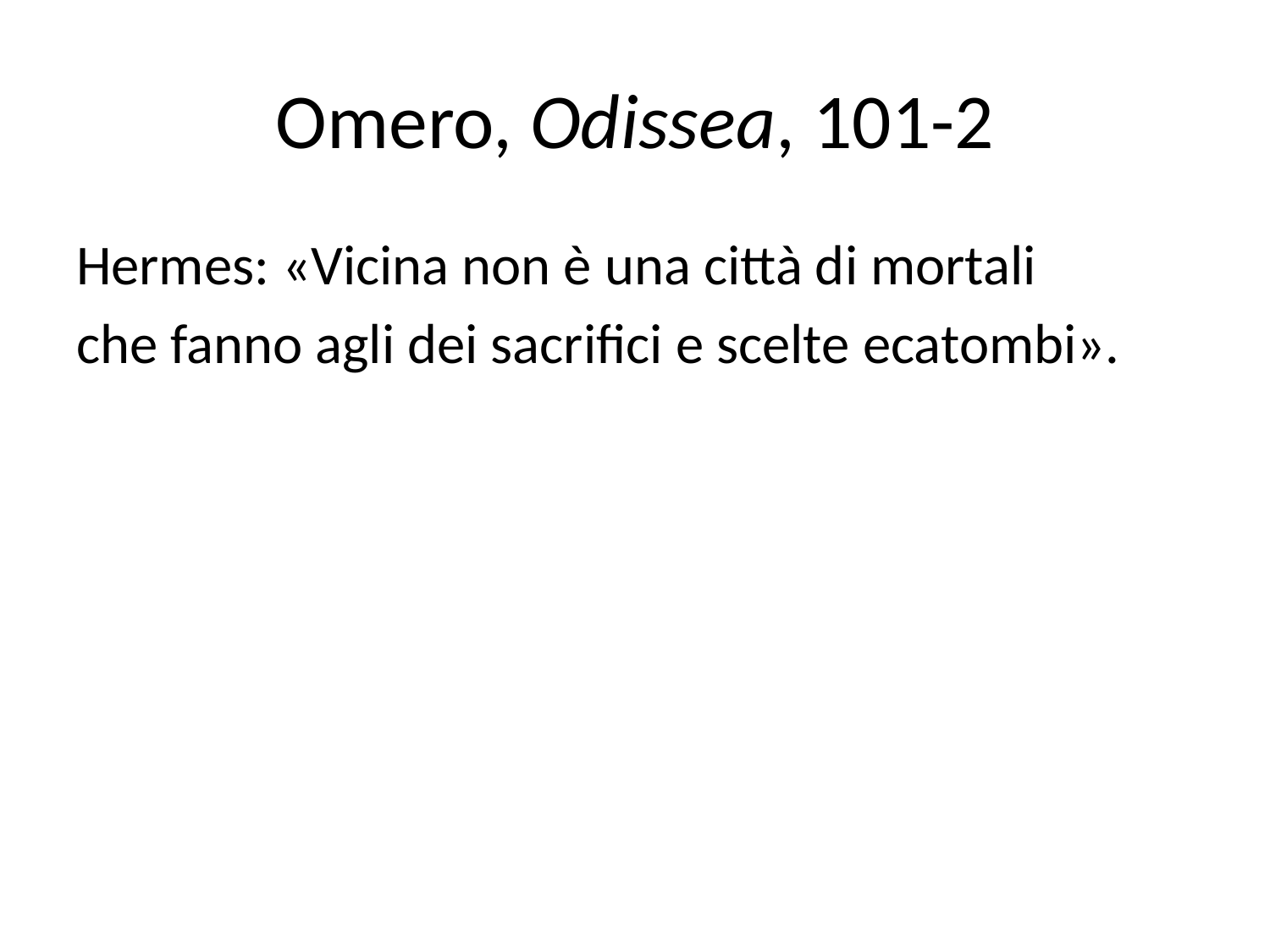

# Omero, Odissea, 101-2
Hermes: «Vicina non è una città di mortali
che fanno agli dei sacrifici e scelte ecatombi».